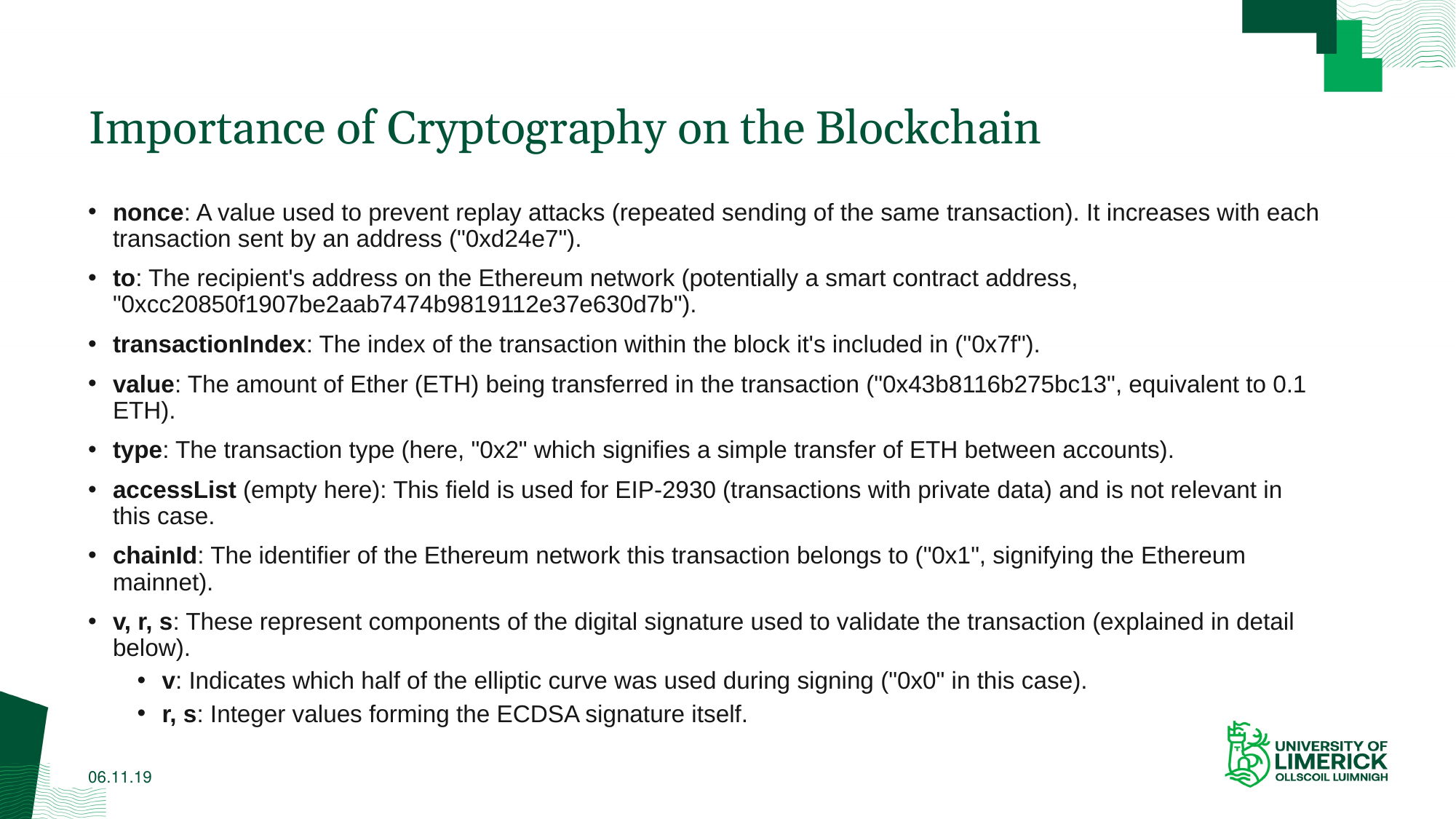

# Importance of Cryptography on the Blockchain
nonce: A value used to prevent replay attacks (repeated sending of the same transaction). It increases with each transaction sent by an address ("0xd24e7").
to: The recipient's address on the Ethereum network (potentially a smart contract address, "0xcc20850f1907be2aab7474b9819112e37e630d7b").
transactionIndex: The index of the transaction within the block it's included in ("0x7f").
value: The amount of Ether (ETH) being transferred in the transaction ("0x43b8116b275bc13", equivalent to 0.1 ETH).
type: The transaction type (here, "0x2" which signifies a simple transfer of ETH between accounts).
accessList (empty here): This field is used for EIP-2930 (transactions with private data) and is not relevant in this case.
chainId: The identifier of the Ethereum network this transaction belongs to ("0x1", signifying the Ethereum mainnet).
v, r, s: These represent components of the digital signature used to validate the transaction (explained in detail below).
v: Indicates which half of the elliptic curve was used during signing ("0x0" in this case).
r, s: Integer values forming the ECDSA signature itself.

06.11.19